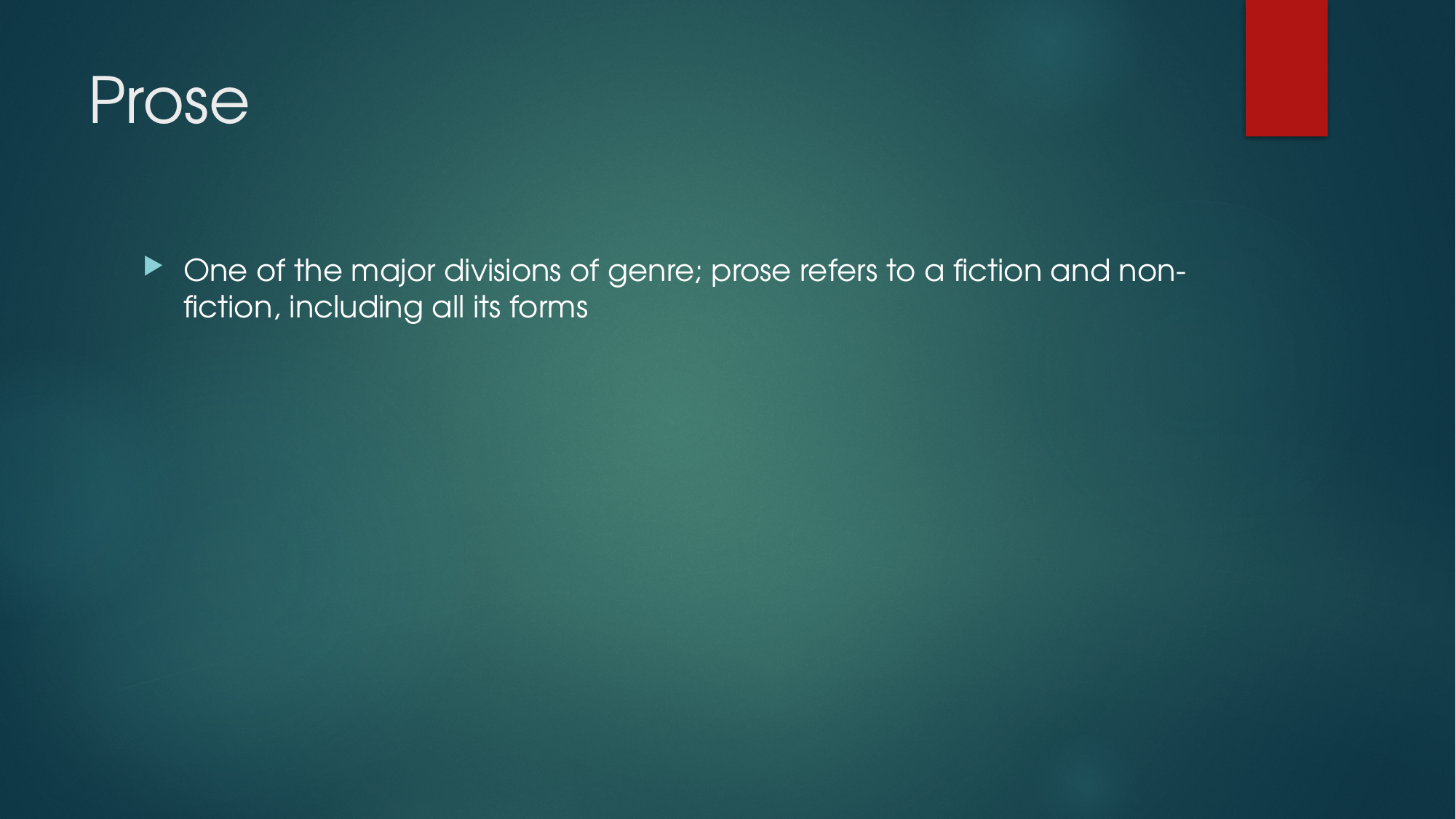

# Prose
One of the major divisions of genre; prose refers to a fiction and non-fiction, including all its forms